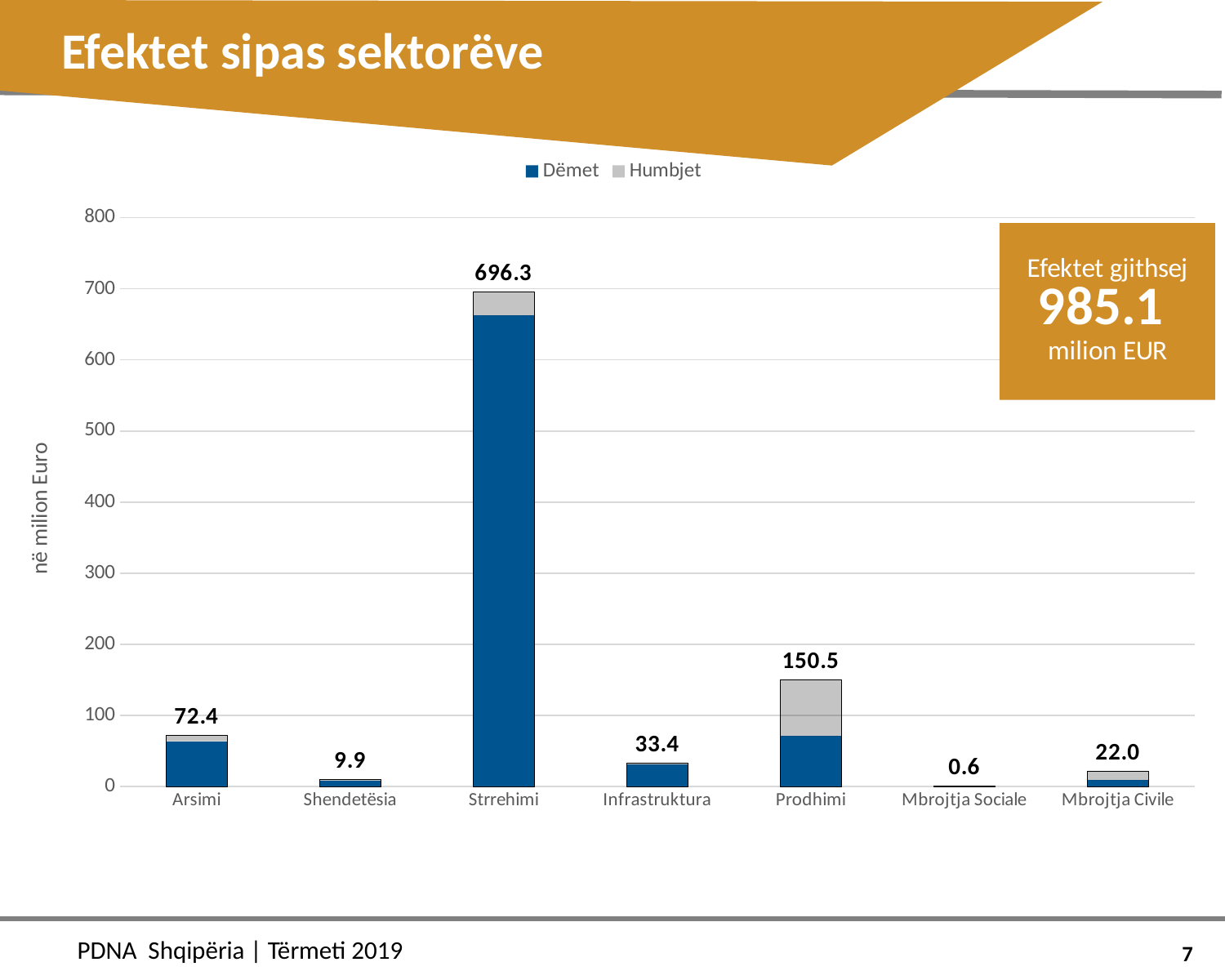

# Efektet sipas sektorëve

### Chart

| Category | Dëmet | Humbjet | Total |
|---|---|---|---|
| Arsimi | 63.59 | 8.76 | 72.35000000000001 |
| Shendetësia | 8.024 | 1.912 | 9.936 |
| Strrehimi | 662.3 | 34.0 | 696.3 |
| Infrastruktura | 30.41 | 3.01 | 33.42 |
| Prodhimi | 70.81788359999999 | 79.6624393 | 150.48032289999998 |
| Mbrojtja Sociale | 0.0 | 0.623512 | 0.623512 |
| Mbrojtja Civile | 8.750045 | 13.215026 | 21.965071000000002 |
7